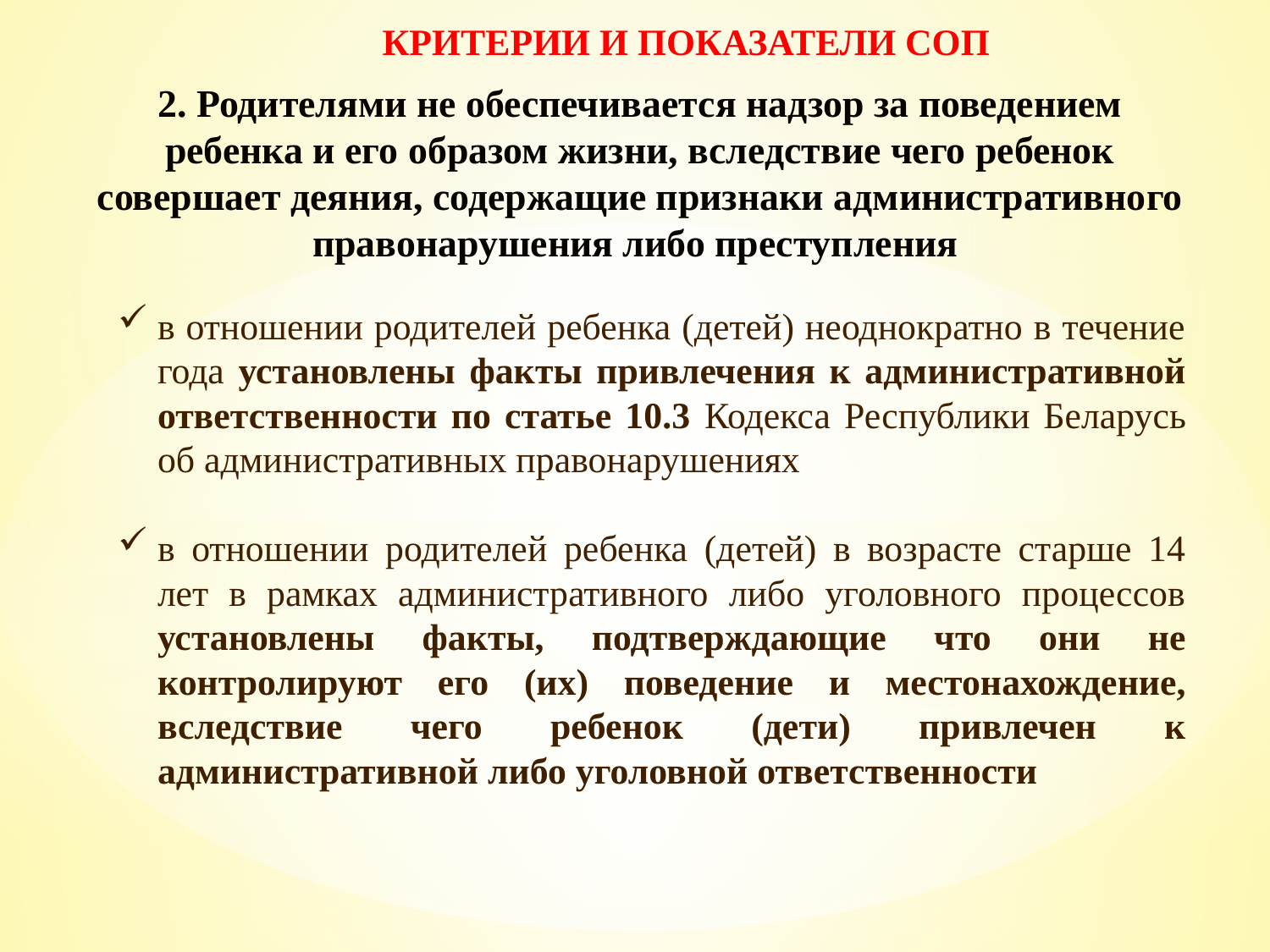

КРИТЕРИИ И ПОКАЗАТЕЛИ СОП
2. Родителями не обеспечивается надзор за поведением ребенка и его образом жизни, вследствие чего ребенок совершает деяния, содержащие признаки административного правонарушения либо преступления
в отношении родителей ребенка (детей) неоднократно в течение года установлены факты привлечения к административной ответственности по статье 10.3 Кодекса Республики Беларусь об административных правонарушениях

в отношении родителей ребенка (детей) в возрасте старше 14 лет в рамках административного либо уголовного процессов установлены факты, подтверждающие что они не контролируют его (их) поведение и местонахождение, вследствие чего ребенок (дети) привлечен к административной либо уголовной ответственности